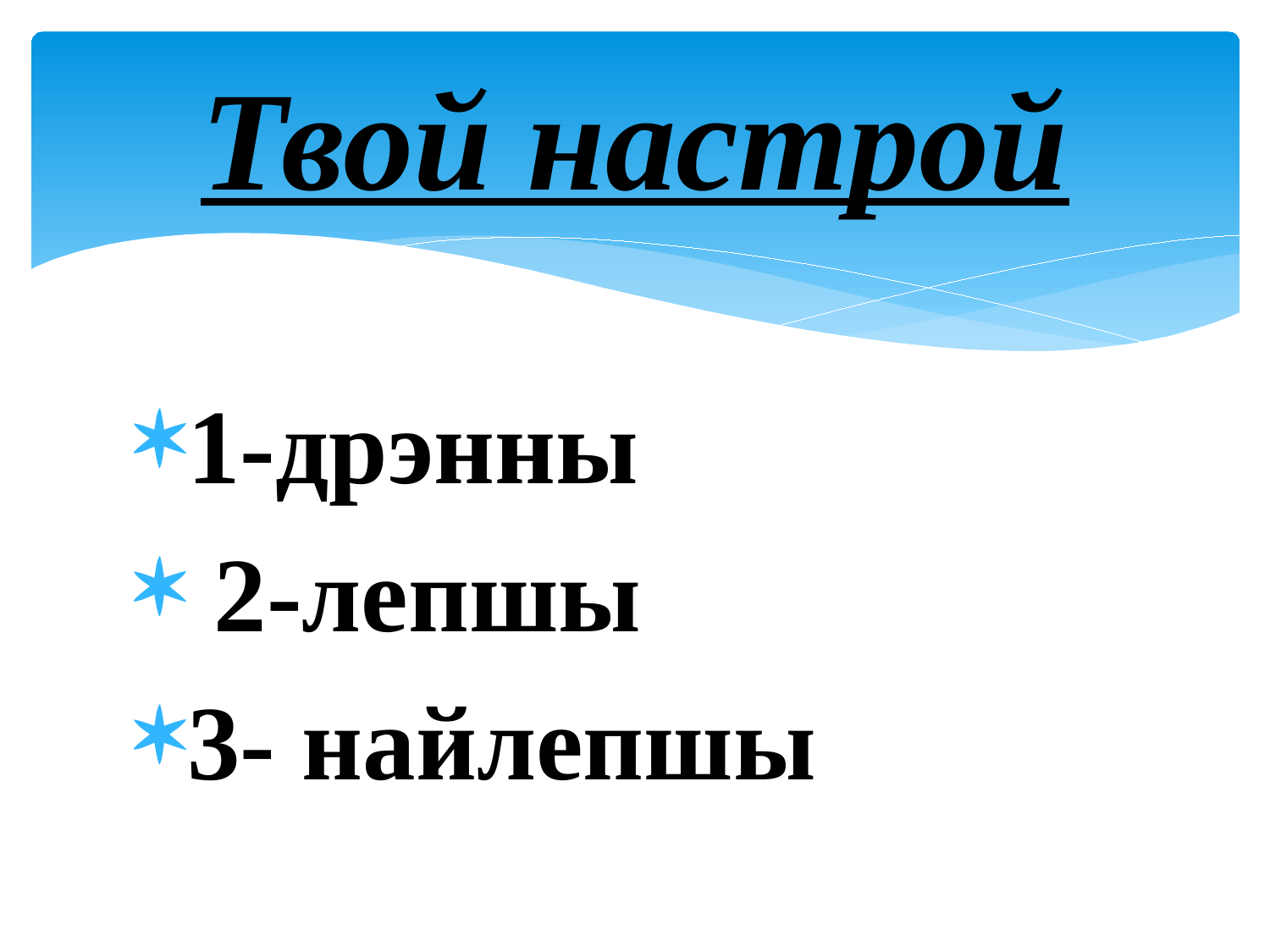

# Твой настрой
1-дрэнны
 2-лепшы
3- найлепшы